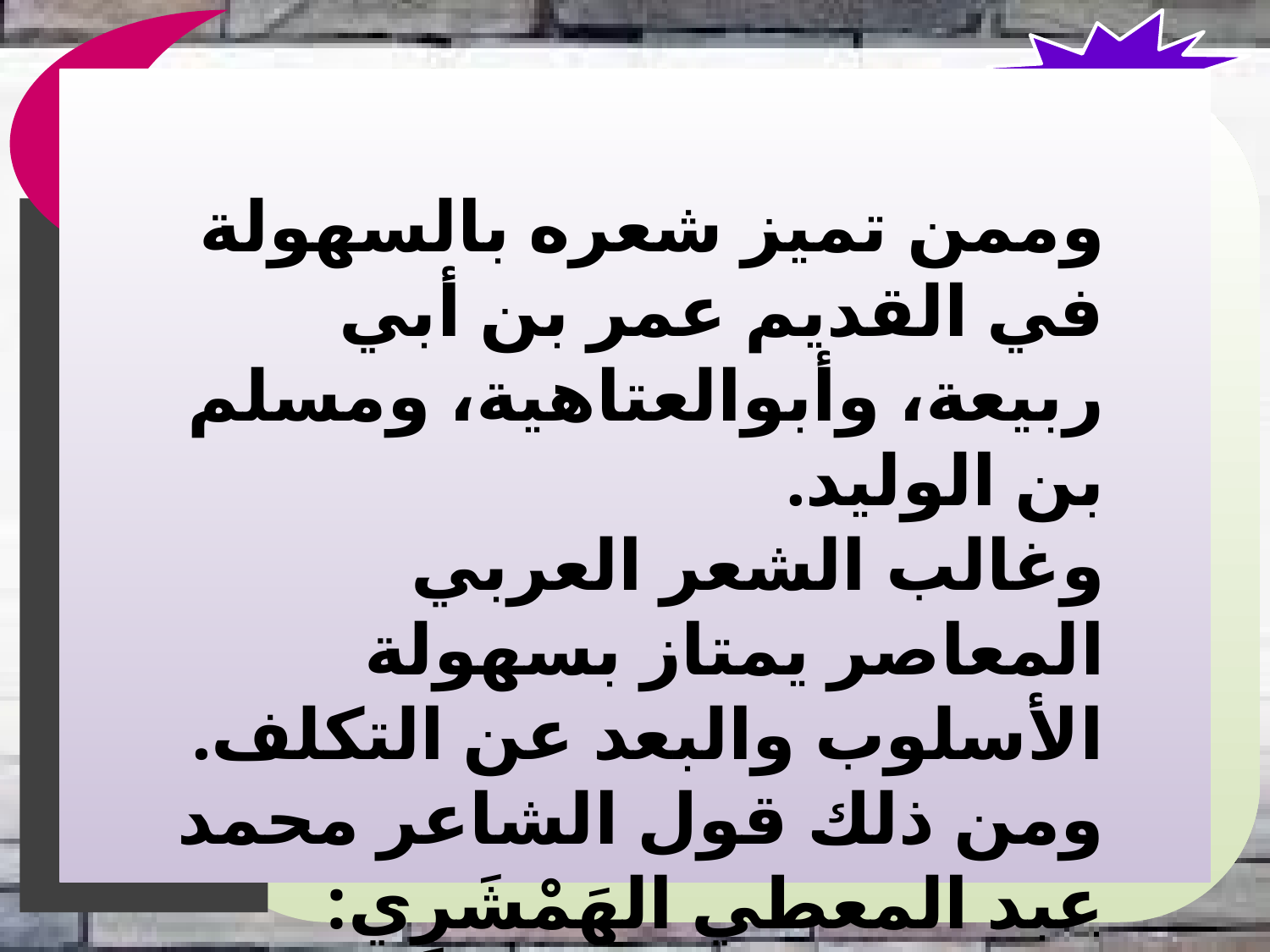

وممن تميز شعره بالسهولة في القديم عمر بن أبي ربيعة، وأبوالعتاهية، ومسلم بن الوليد.
وغالب الشعر العربي المعاصر يمتاز بسهولة الأسلوب والبعد عن التكلف. ومن ذلك قول الشاعر محمد عبد المعطي الهَمْشَرِي: